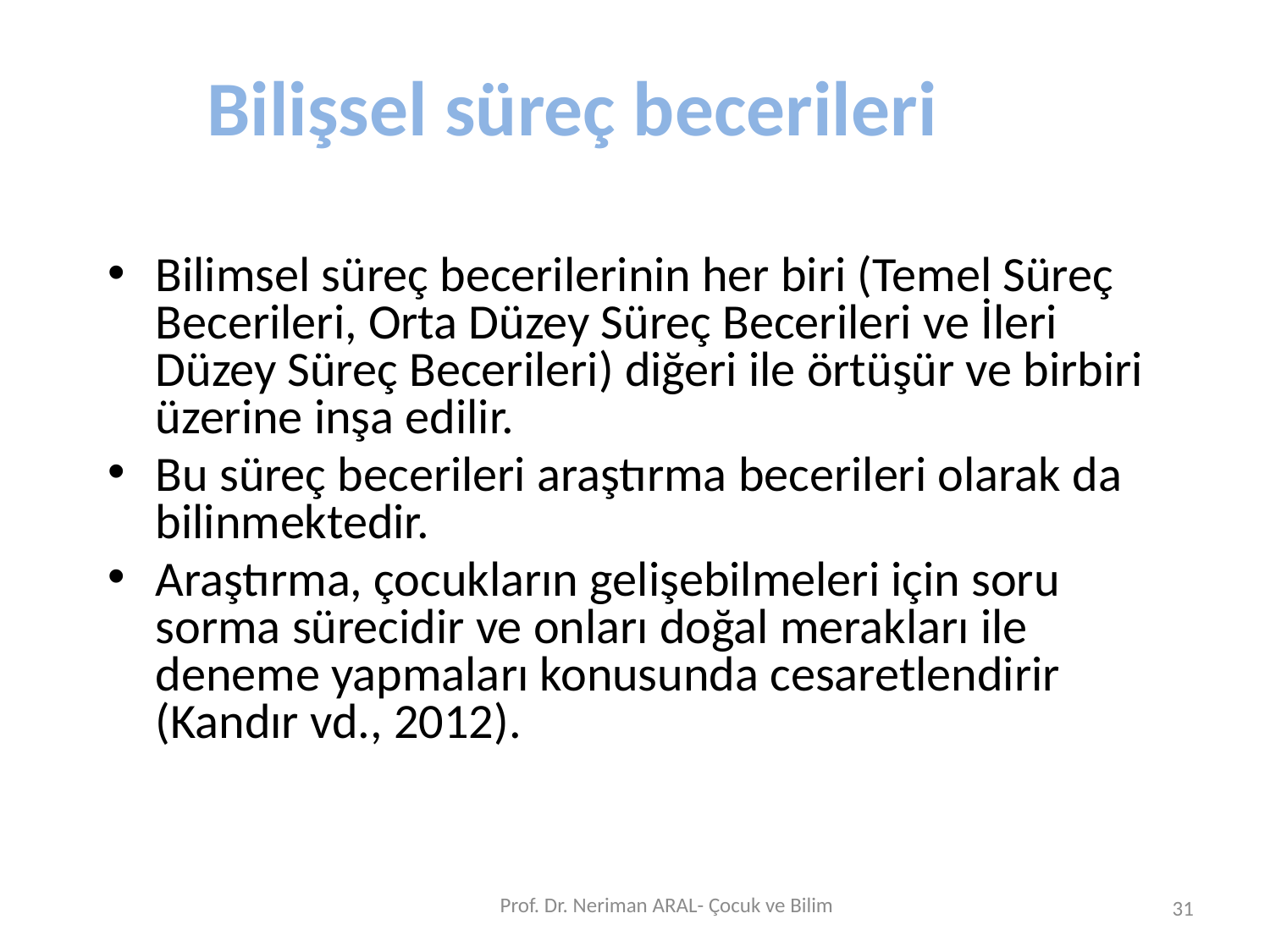

Bilişsel süreç becerileri

Bilimsel süreç becerilerinin her biri (Temel Süreç Becerileri, Orta Düzey Süreç Becerileri ve İleri Düzey Süreç Becerileri) diğeri ile örtüşür ve birbiri üzerine inşa edilir.
Bu süreç becerileri araştırma becerileri olarak da bilinmektedir.
Araştırma, çocukların gelişebilmeleri için soru sorma sürecidir ve onları doğal merakları ile deneme yapmaları konusunda cesaretlendirir (Kandır vd., 2012).

Prof. Dr. Neriman ARAL- Çocuk ve Bilim
31